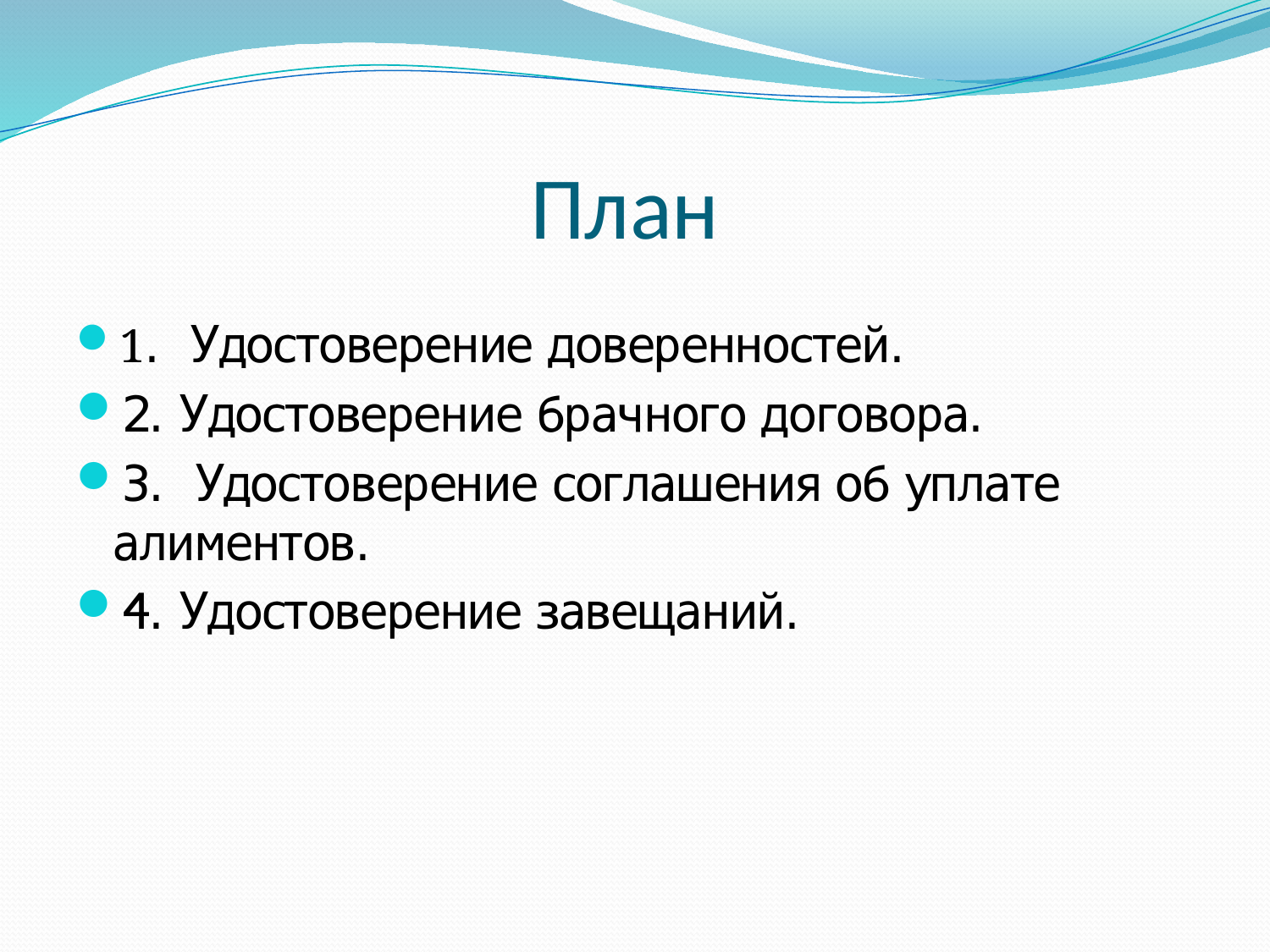

# План
1.  Удостоверение доверенностей.
2. Удостоверение брачного договора.
3.  Удостоверение соглашения об уплате алиментов.
4. Удостоверение завещаний.